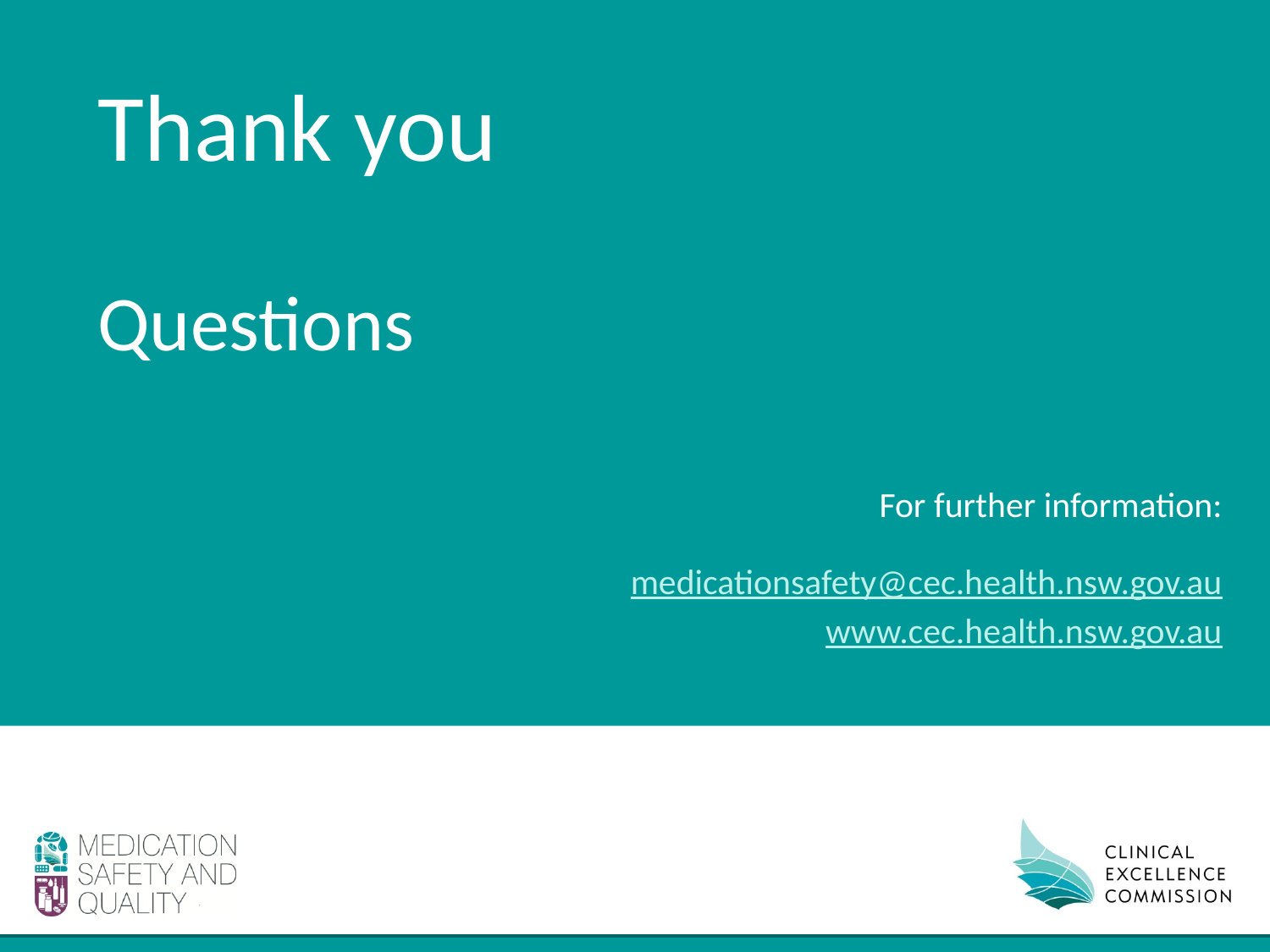

# Thank you Questions
For further information:

medicationsafety@cec.health.nsw.gov.au
www.cec.health.nsw.gov.au